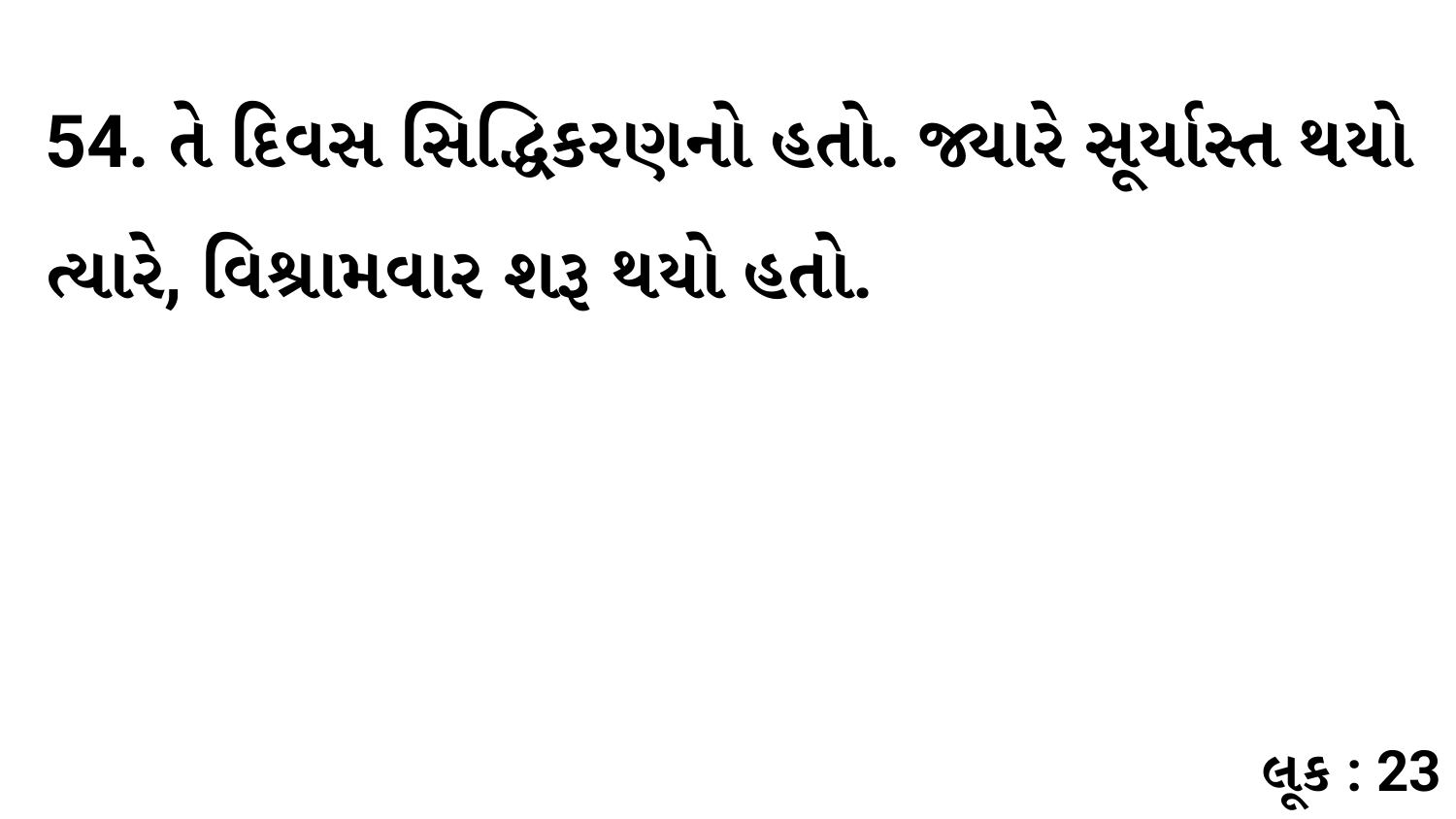

54. તે દિવસ સિદ્ધિકરણનો હતો. જ્યારે સૂર્યાસ્ત થયો ત્યારે, વિશ્રામવાર શરૂ થયો હતો.
લૂક : 23